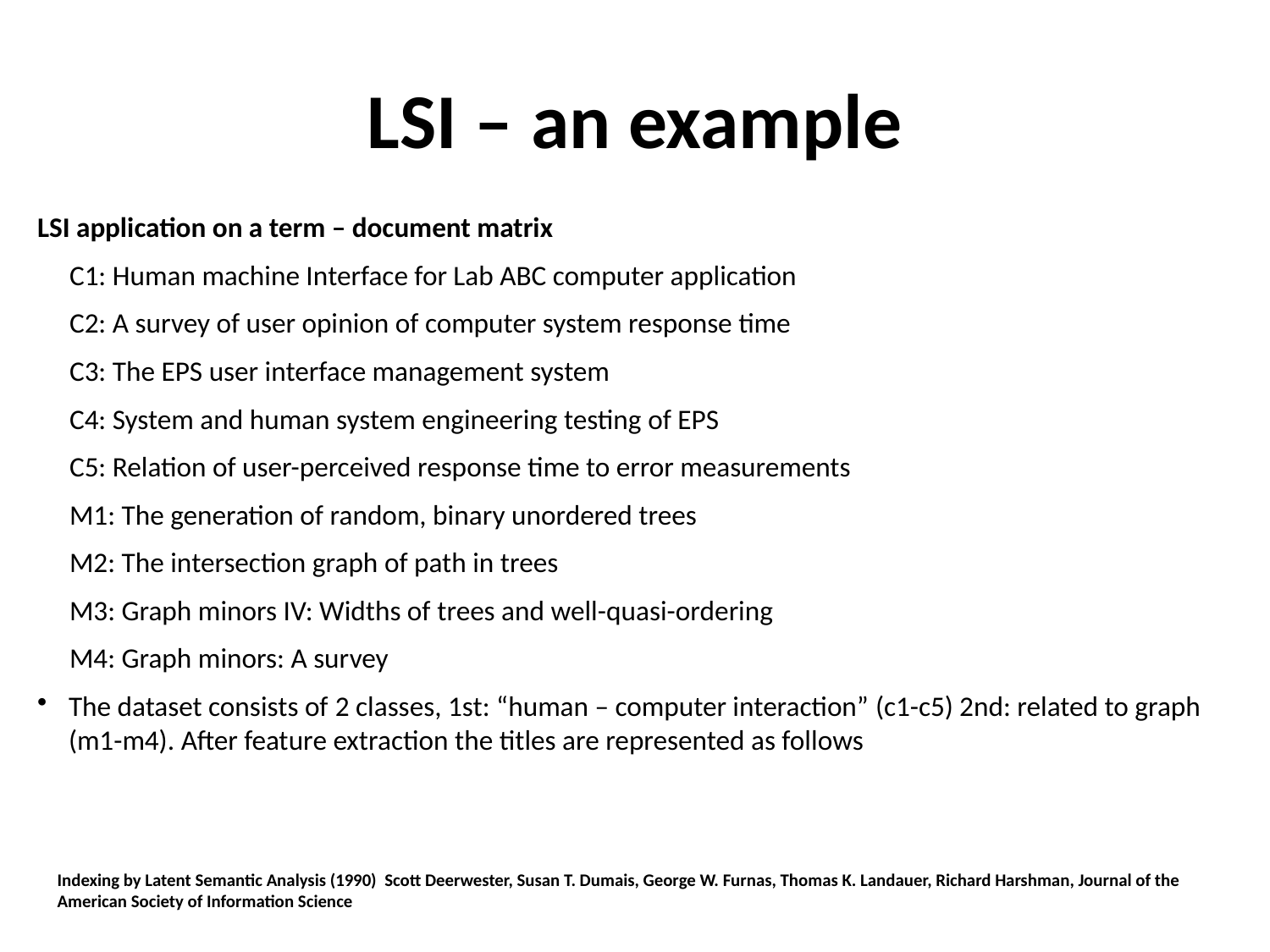

# LSI – an example
LSI application on a term – document matrix
C1: Human machine Interface for Lab ABC computer application
C2: A survey of user opinion of computer system response time
C3: The EPS user interface management system
C4: System and human system engineering testing of EPS
C5: Relation of user-perceived response time to error measurements
M1: The generation of random, binary unordered trees
M2: The intersection graph of path in trees
M3: Graph minors IV: Widths of trees and well-quasi-ordering
M4: Graph minors: A survey
The dataset consists of 2 classes, 1st: “human – computer interaction” (c1-c5) 2nd: related to graph (m1-m4). After feature extraction the titles are represented as follows
Indexing by Latent Semantic Analysis (1990)  Scott Deerwester, Susan T. Dumais, George W. Furnas, Thomas K. Landauer, Richard Harshman, Journal of the American Society of Information Science